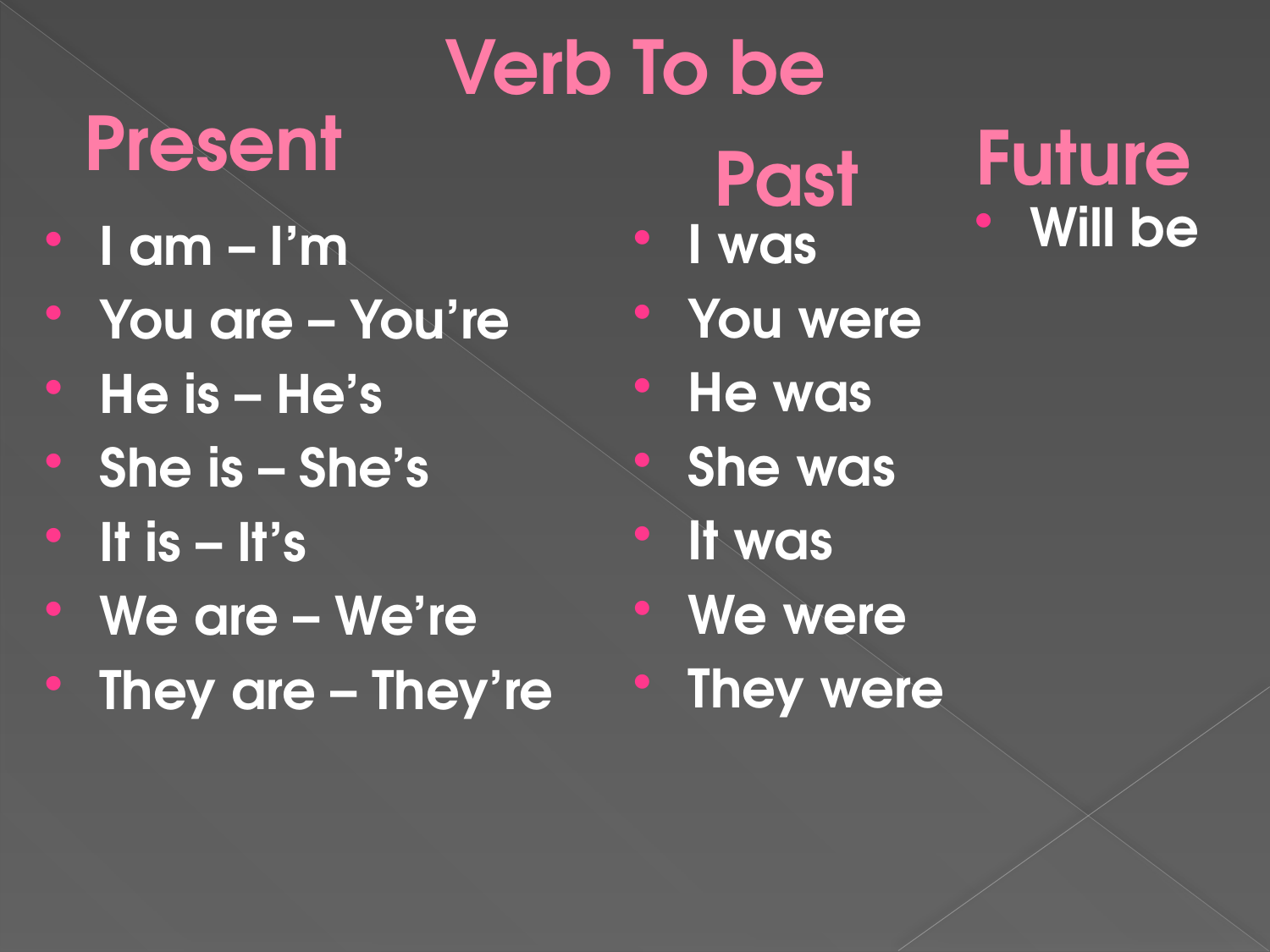

# Verb To be
Present
Future
Past
Will be
I was
You were
He was
She was
It was
We were
They were

I am – I’m
You are – You’re
He is – He’s
She is – She’s
It is – It’s
We are – We’re
They are – They’re